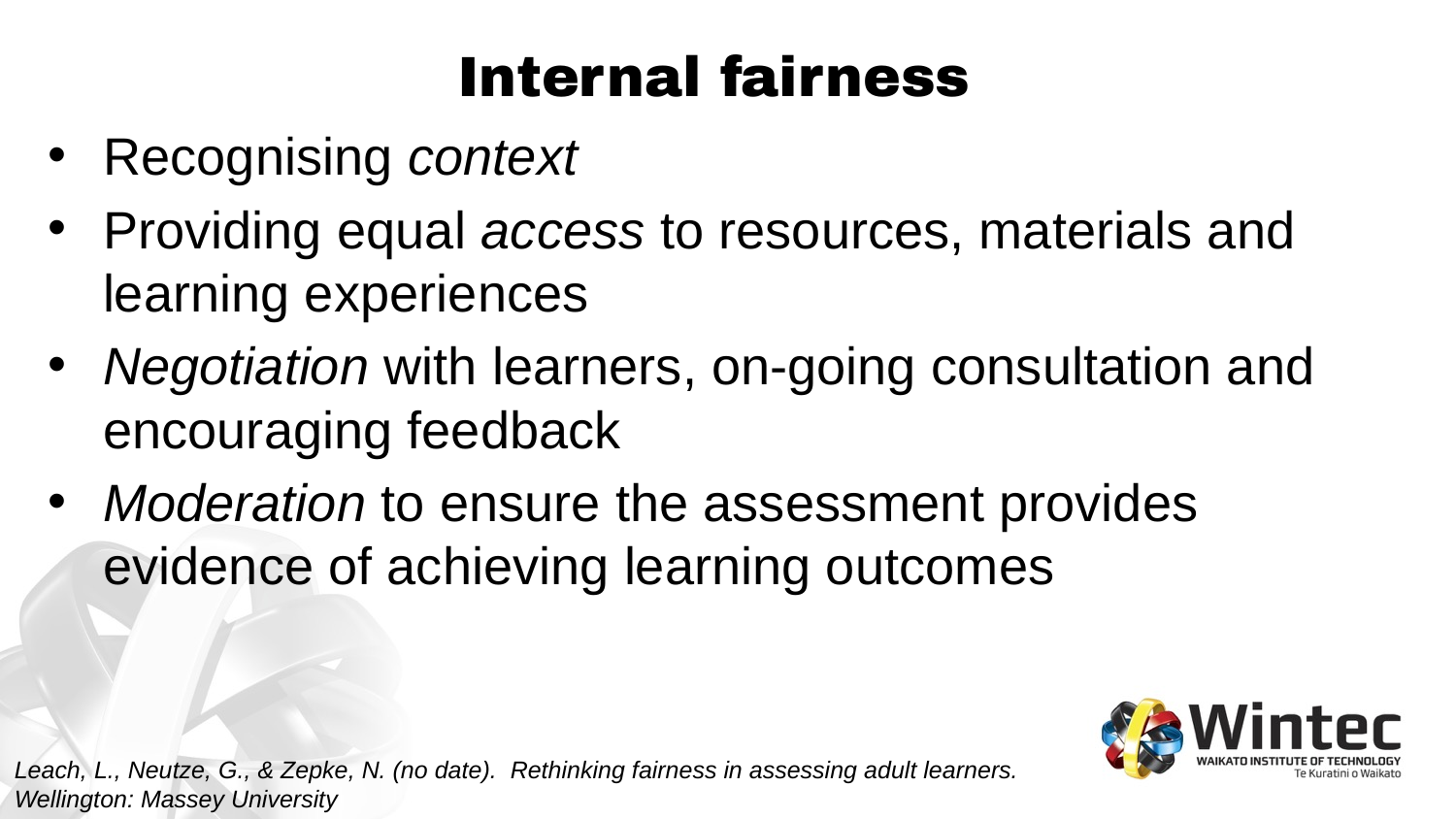

# Internal fairness
Recognising context
Providing equal access to resources, materials and learning experiences
Negotiation with learners, on-going consultation and encouraging feedback
Moderation to ensure the assessment provides evidence of achieving learning outcomes

Leach, L., Neutze, G., & Zepke, N. (no date).  Rethinking fairness in assessing adult learners.  Wellington: Massey University